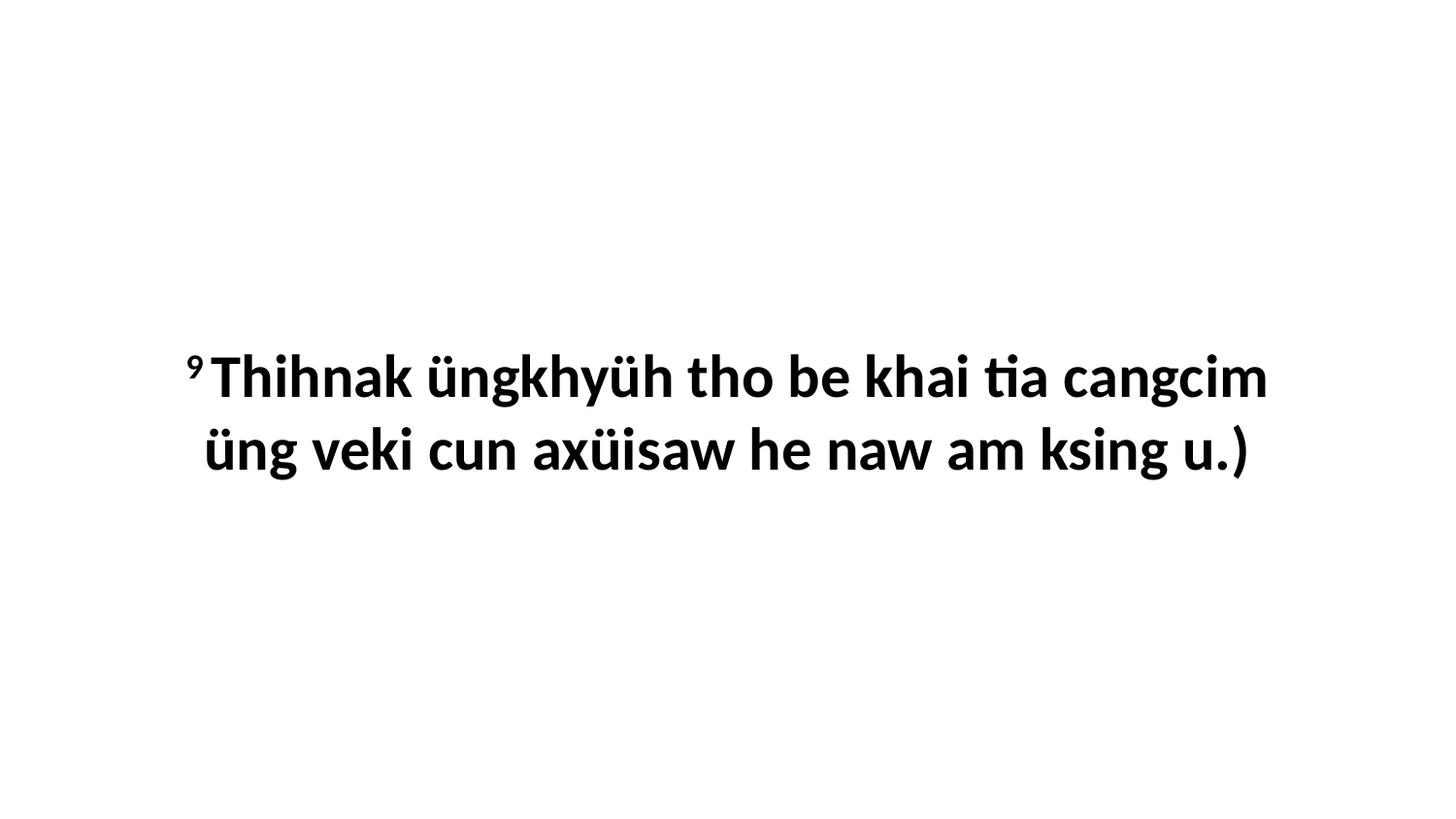

9 Thihnak üngkhyüh tho be khai tia cangcim üng veki cun axüisaw he naw am ksing u.)